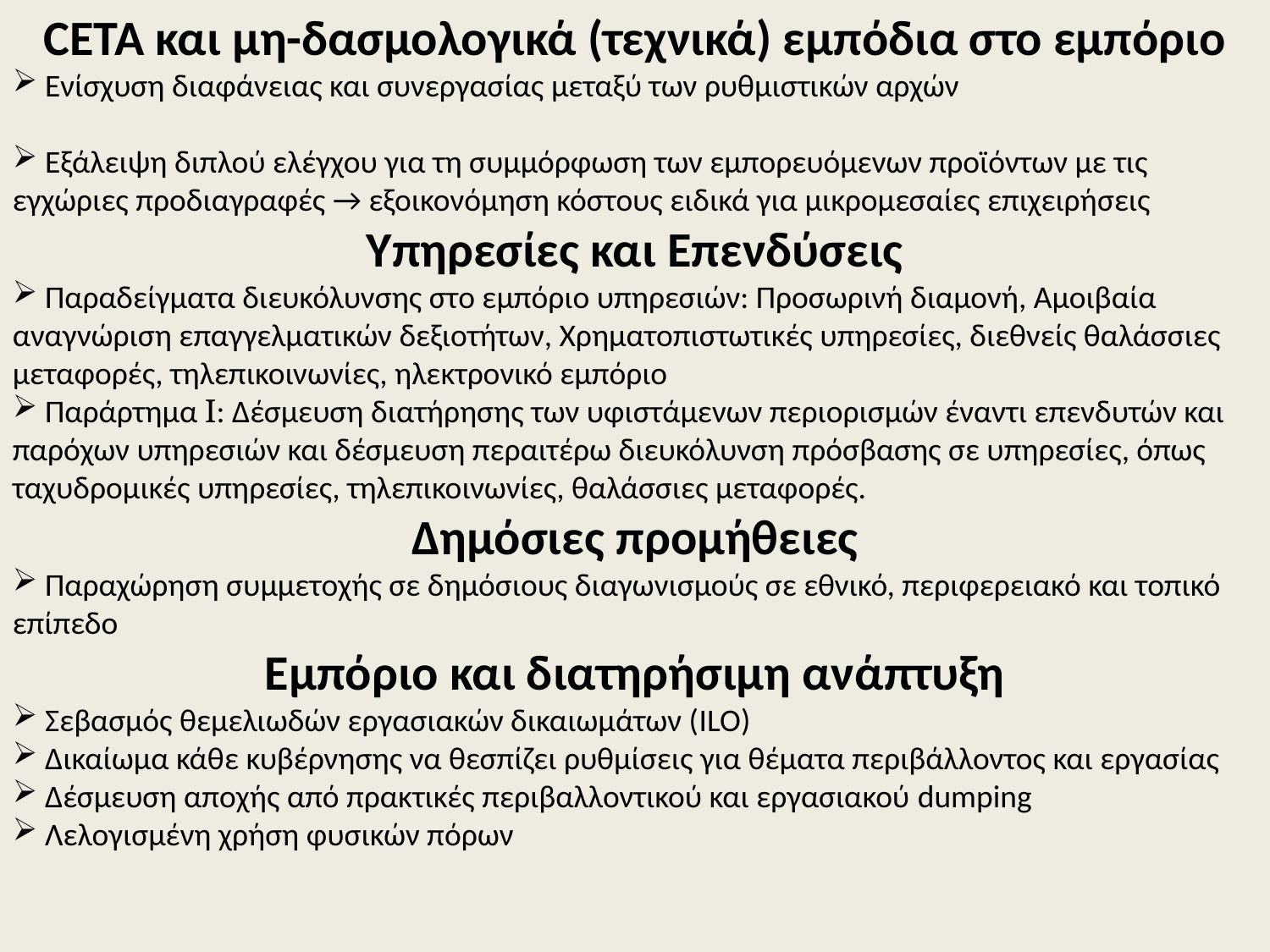

CETA και μη-δασμολογικά (τεχνικά) εμπόδια στο εμπόριο
 Ενίσχυση διαφάνειας και συνεργασίας μεταξύ των ρυθμιστικών αρχών

 Εξάλειψη διπλού ελέγχου για τη συμμόρφωση των εμπορευόμενων προϊόντων με τις εγχώριες προδιαγραφές → εξοικονόμηση κόστους ειδικά για μικρομεσαίες επιχειρήσεις
Υπηρεσίες και Επενδύσεις
 Παραδείγματα διευκόλυνσης στο εμπόριο υπηρεσιών: Προσωρινή διαμονή, Αμοιβαία αναγνώριση επαγγελματικών δεξιοτήτων, Χρηματοπιστωτικές υπηρεσίες, διεθνείς θαλάσσιες μεταφορές, τηλεπικοινωνίες, ηλεκτρονικό εμπόριο
 Παράρτημα Ι: Δέσμευση διατήρησης των υφιστάμενων περιορισμών έναντι επενδυτών και παρόχων υπηρεσιών και δέσμευση περαιτέρω διευκόλυνση πρόσβασης σε υπηρεσίες, όπως ταχυδρομικές υπηρεσίες, τηλεπικοινωνίες, θαλάσσιες μεταφορές.
Δημόσιες προμήθειες
 Παραχώρηση συμμετοχής σε δημόσιους διαγωνισμούς σε εθνικό, περιφερειακό και τοπικό επίπεδο
Εμπόριο και διατηρήσιμη ανάπτυξη
 Σεβασμός θεμελιωδών εργασιακών δικαιωμάτων (ILO)
 Δικαίωμα κάθε κυβέρνησης να θεσπίζει ρυθμίσεις για θέματα περιβάλλοντος και εργασίας
 Δέσμευση αποχής από πρακτικές περιβαλλοντικού και εργασιακού dumping
 Λελογισμένη χρήση φυσικών πόρων